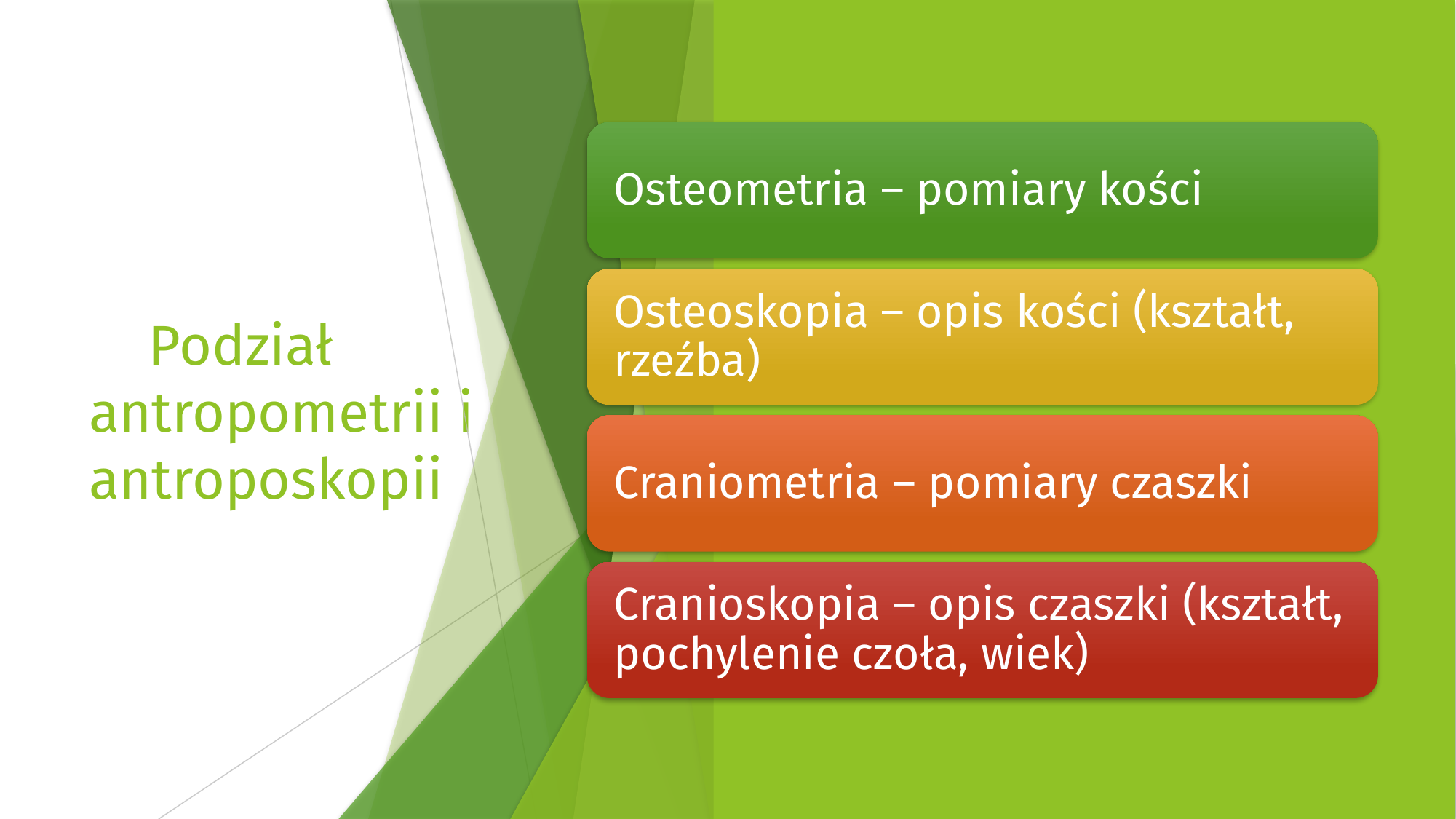

Osteometria – pomiary kości
Osteoskopia – opis kości (kształt, rzeźba)
Craniometria – pomiary czaszki
Cranioskopia – opis czaszki (kształt, pochylenie czoła, wiek)
# Podział antropometrii i antroposkopii